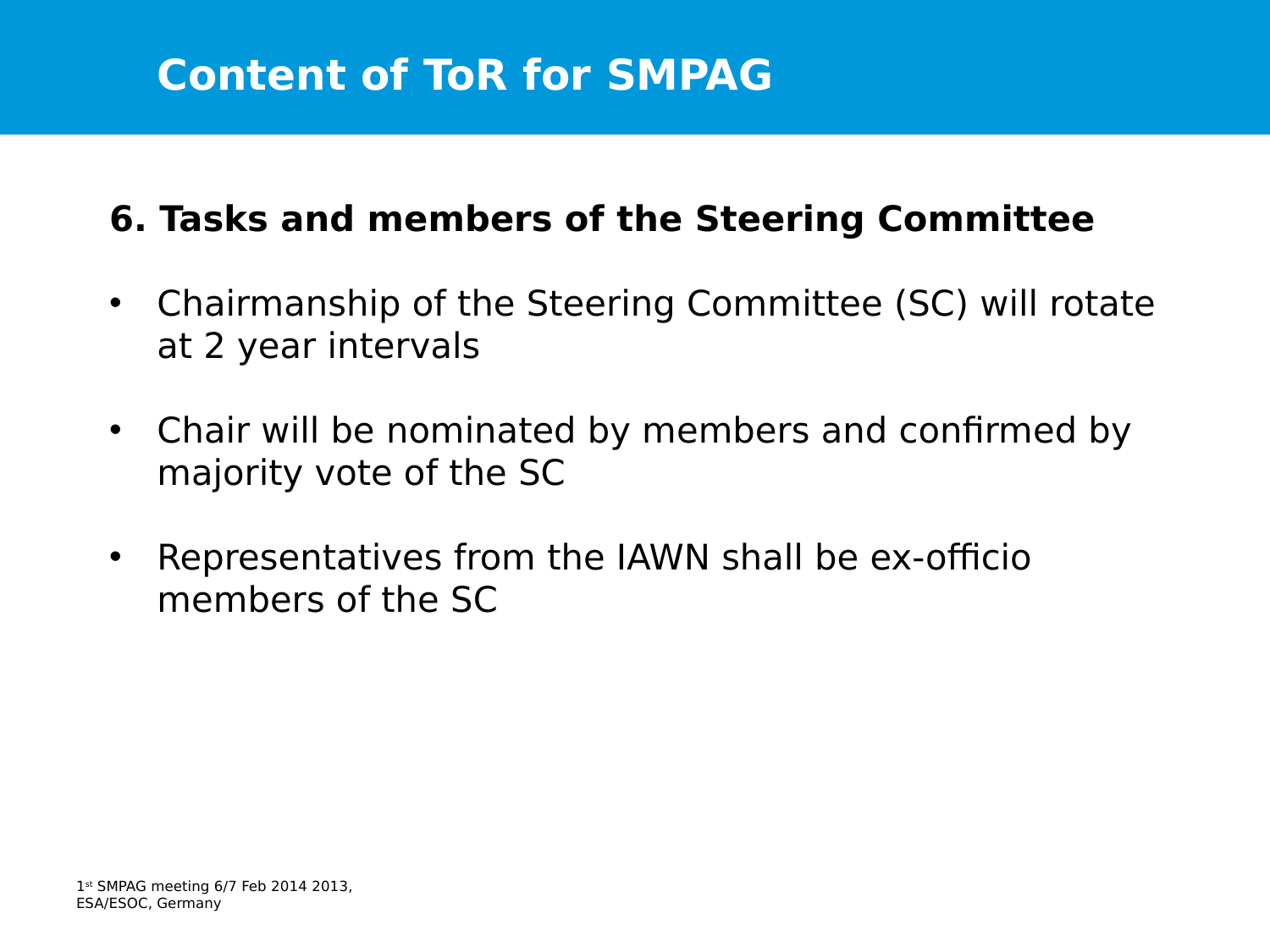

Content of ToR for SMPAG

6. Tasks and members of the Steering Committee

Chairmanship of the Steering Committee (SC) will rotate at 2 year intervals

Chair will be nominated by members and confirmed by majority vote of the SC

Representatives from the IAWN shall be ex-officio members of the SC

1st SMPAG meeting 6/7 Feb 2014 2013,  ESA/ESOC, Germany